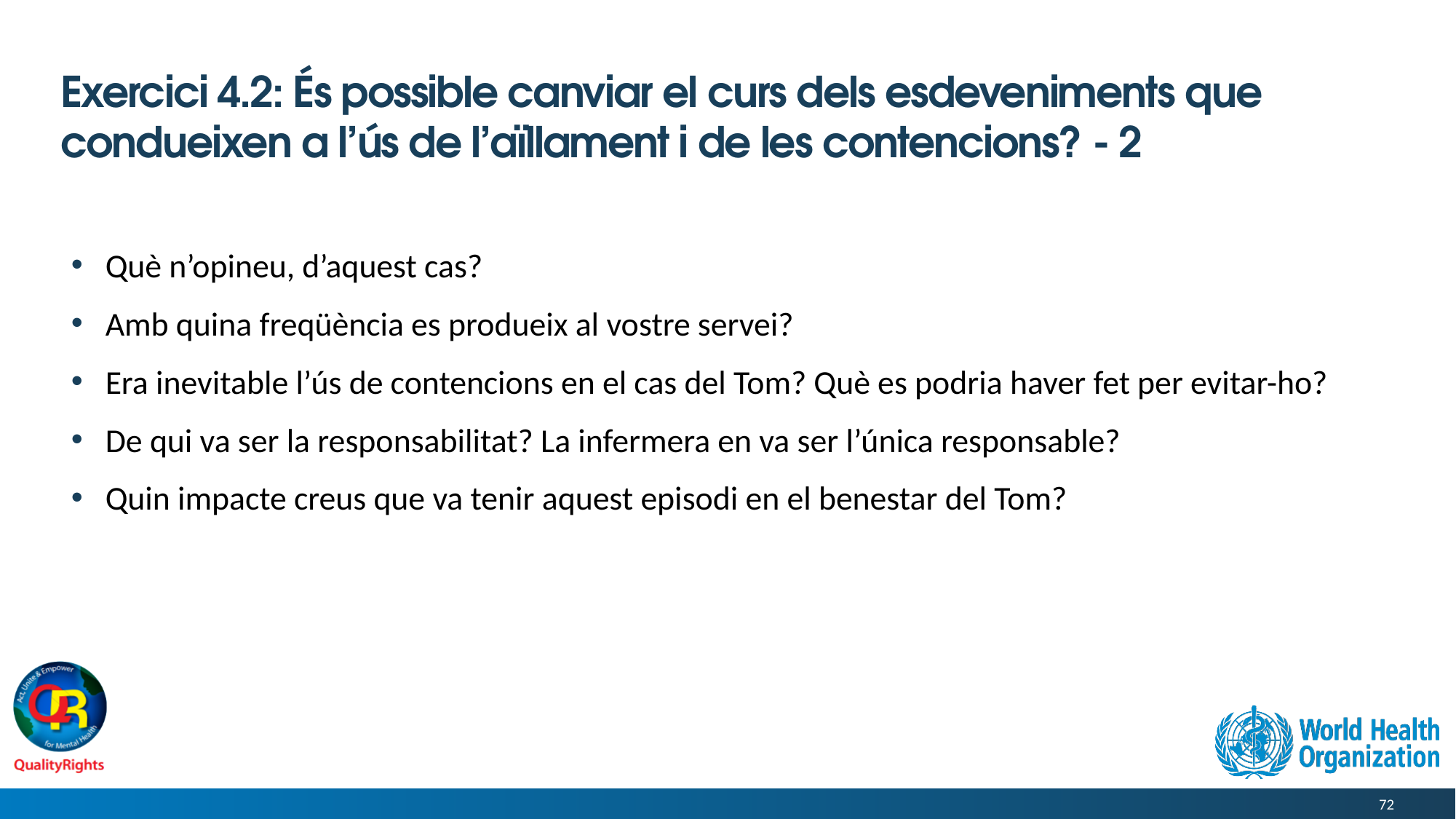

Exercici 4.2: És possible canviar el curs dels esdeveniments que condueixen a l’ús de l’aïllament i de les contencions? - 2

Què n’opineu, d’aquest cas?
Amb quina freqüència es produeix al vostre servei?
Era inevitable l’ús de contencions en el cas del Tom? Què es podria haver fet per evitar-ho?
De qui va ser la responsabilitat? La infermera en va ser l’única responsable?
Quin impacte creus que va tenir aquest episodi en el benestar del Tom?